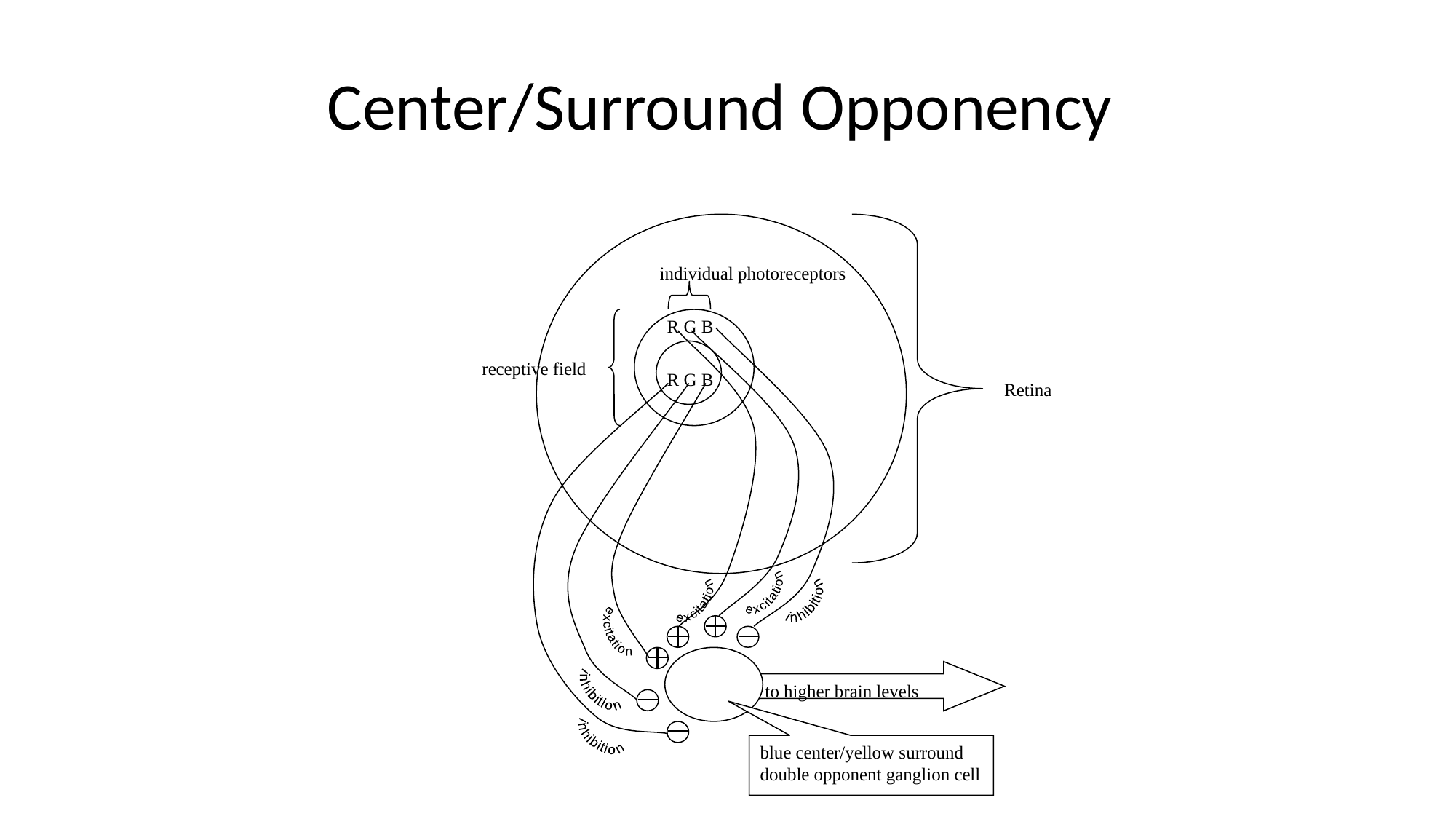

# Center/Surround Opponency

individual photoreceptors

R G B

receptive field
R G B
Retina

excitation
inhibition
excitation

excitation

to higher brain levels
inhibition

inhibition

blue center/yellow surround double opponent ganglion cell